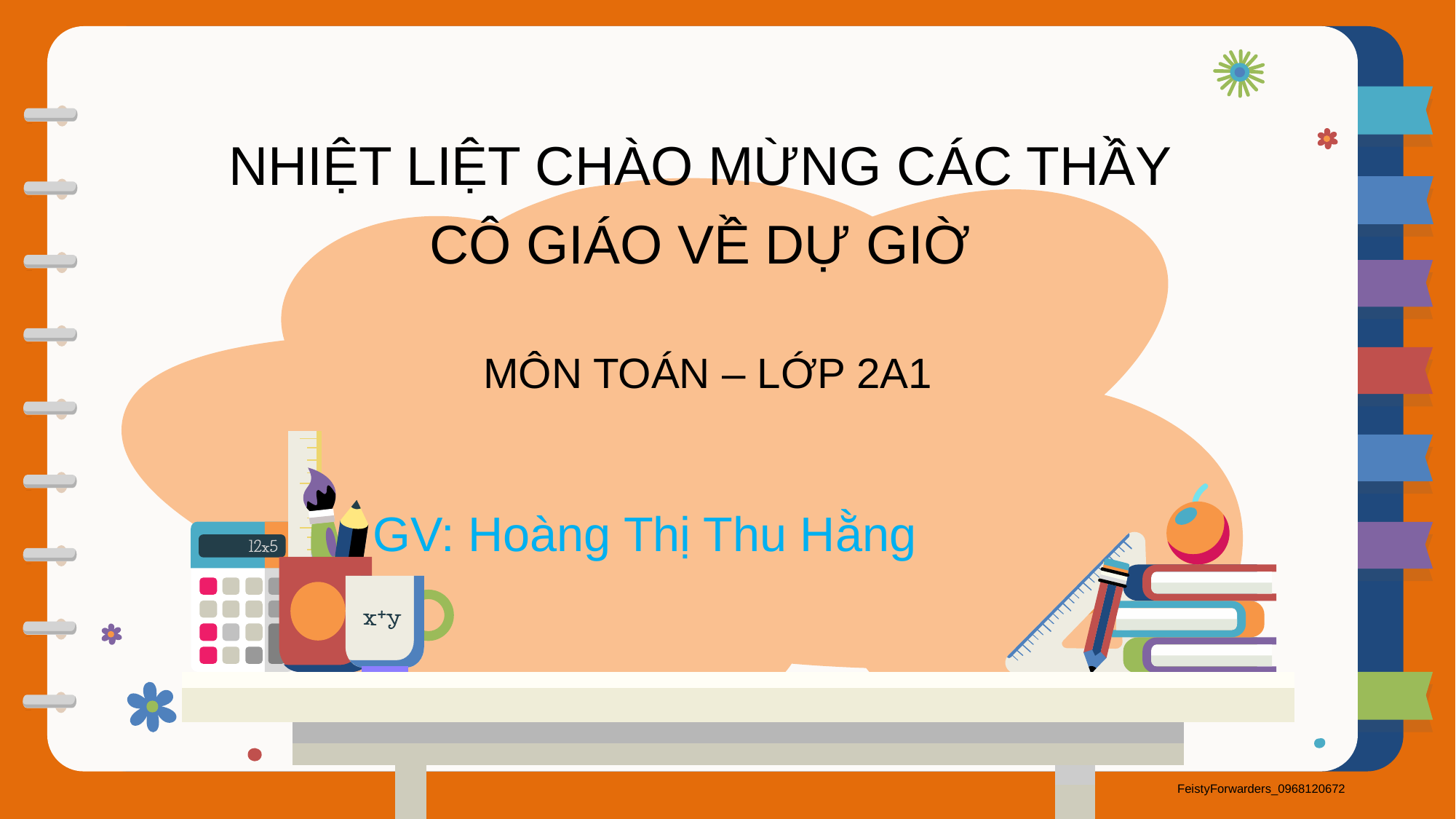

NHIỆT LIỆT CHÀO MỪNG CÁC THẦY
CÔ GIÁO VỀ DỰ GIỜ

MÔN TOÁN – LỚP 2A1

GV: Hoàng Thị Thu Hằng